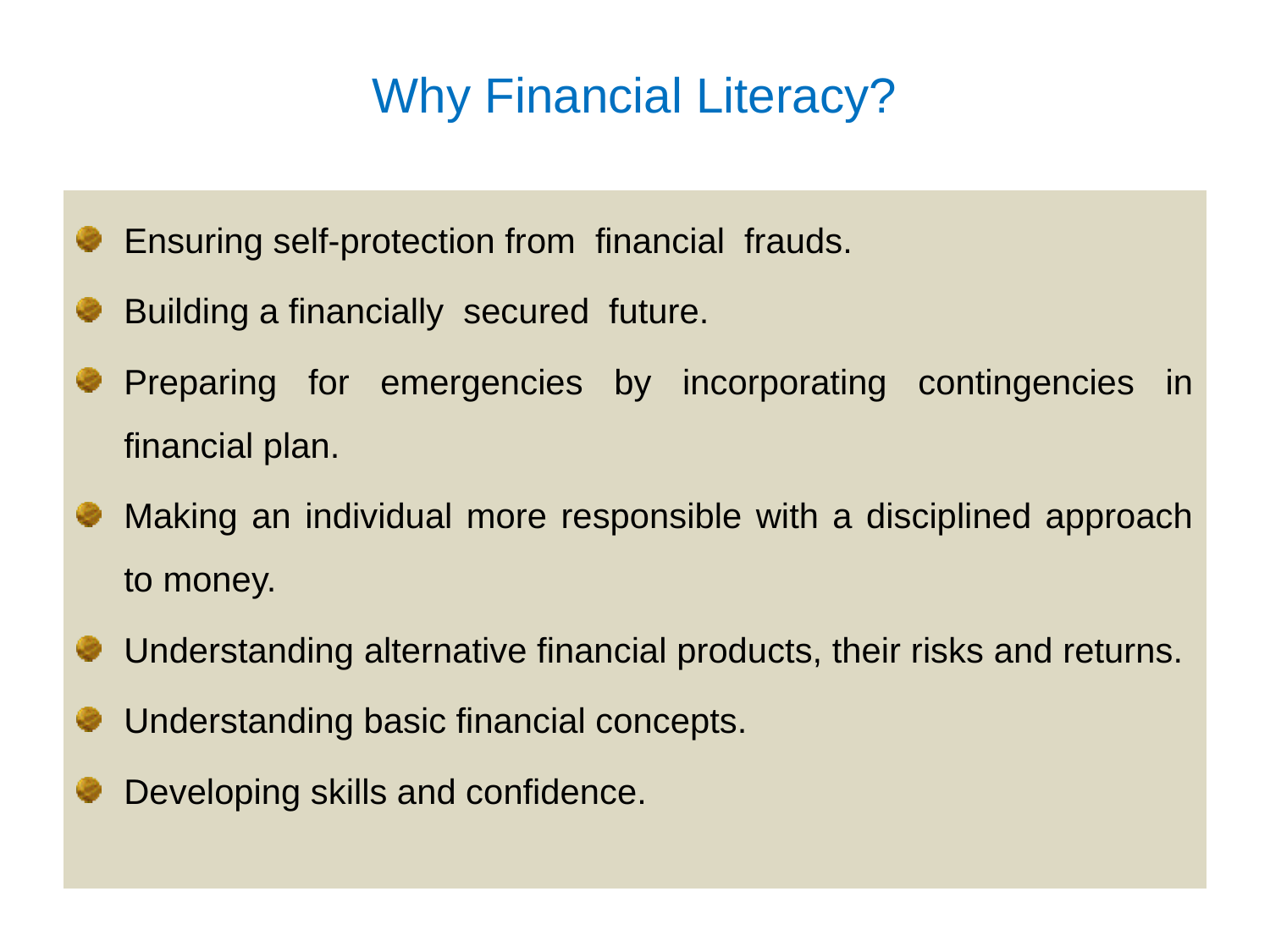

# Why Financial Literacy?
Ensuring self-protection from  financial  frauds.
Building a financially  secured  future.
Preparing for emergencies by incorporating contingencies in financial plan.
Making an individual more responsible with a disciplined approach to money.
Understanding alternative financial products, their risks and returns.
Understanding basic financial concepts.
Developing skills and confidence.